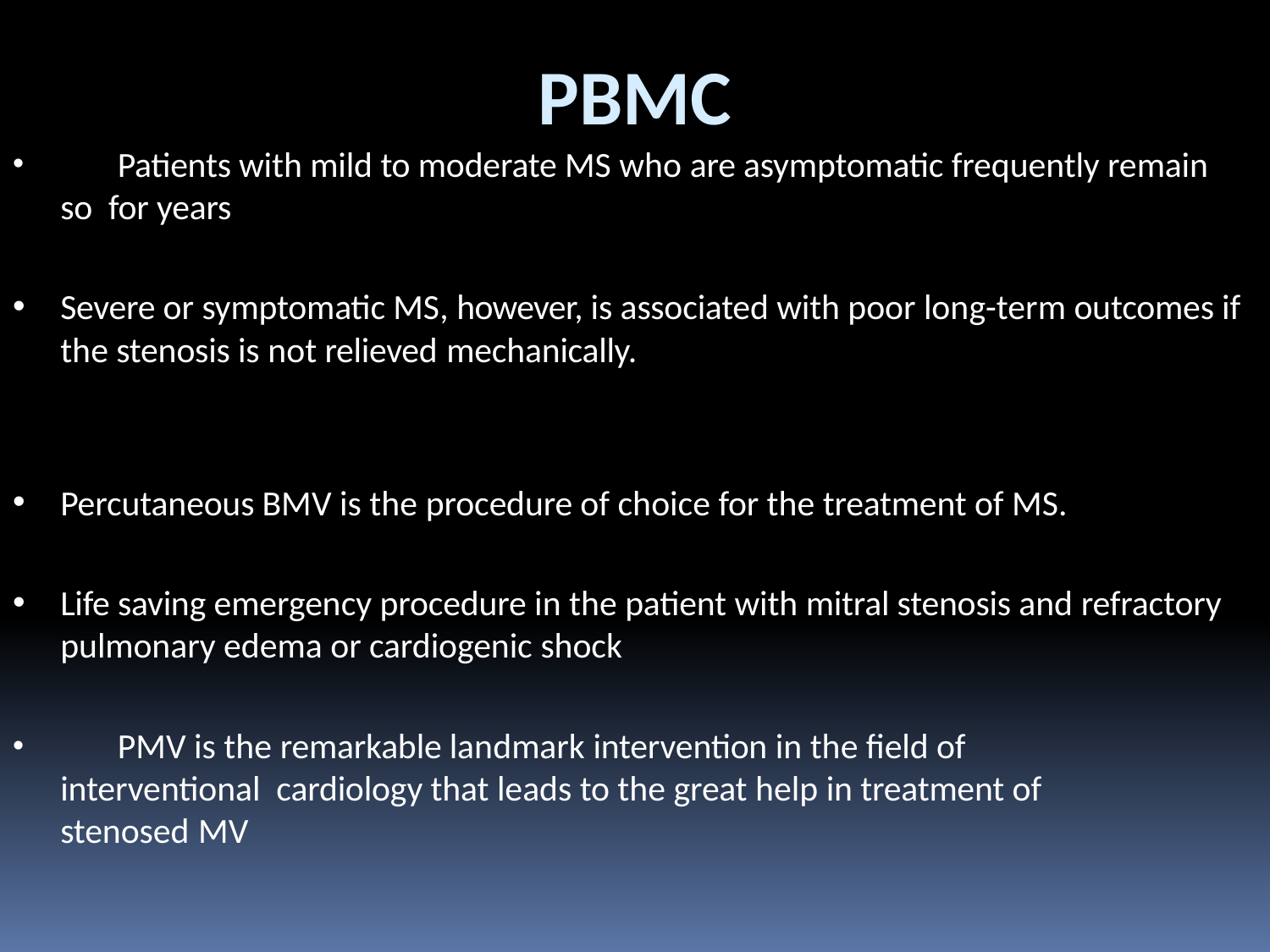

# PBMC
	Patients with mild to moderate MS who are asymptomatic frequently remain so  for years

Severe or symptomatic MS, however, is associated with poor long-term outcomes if  the stenosis is not relieved mechanically.
Percutaneous BMV is the procedure of choice for the treatment of MS.

Life saving emergency procedure in the patient with mitral stenosis and refractory  pulmonary edema or cardiogenic shock

	PMV is the remarkable landmark intervention in the field of interventional  cardiology that leads to the great help in treatment of stenosed MV